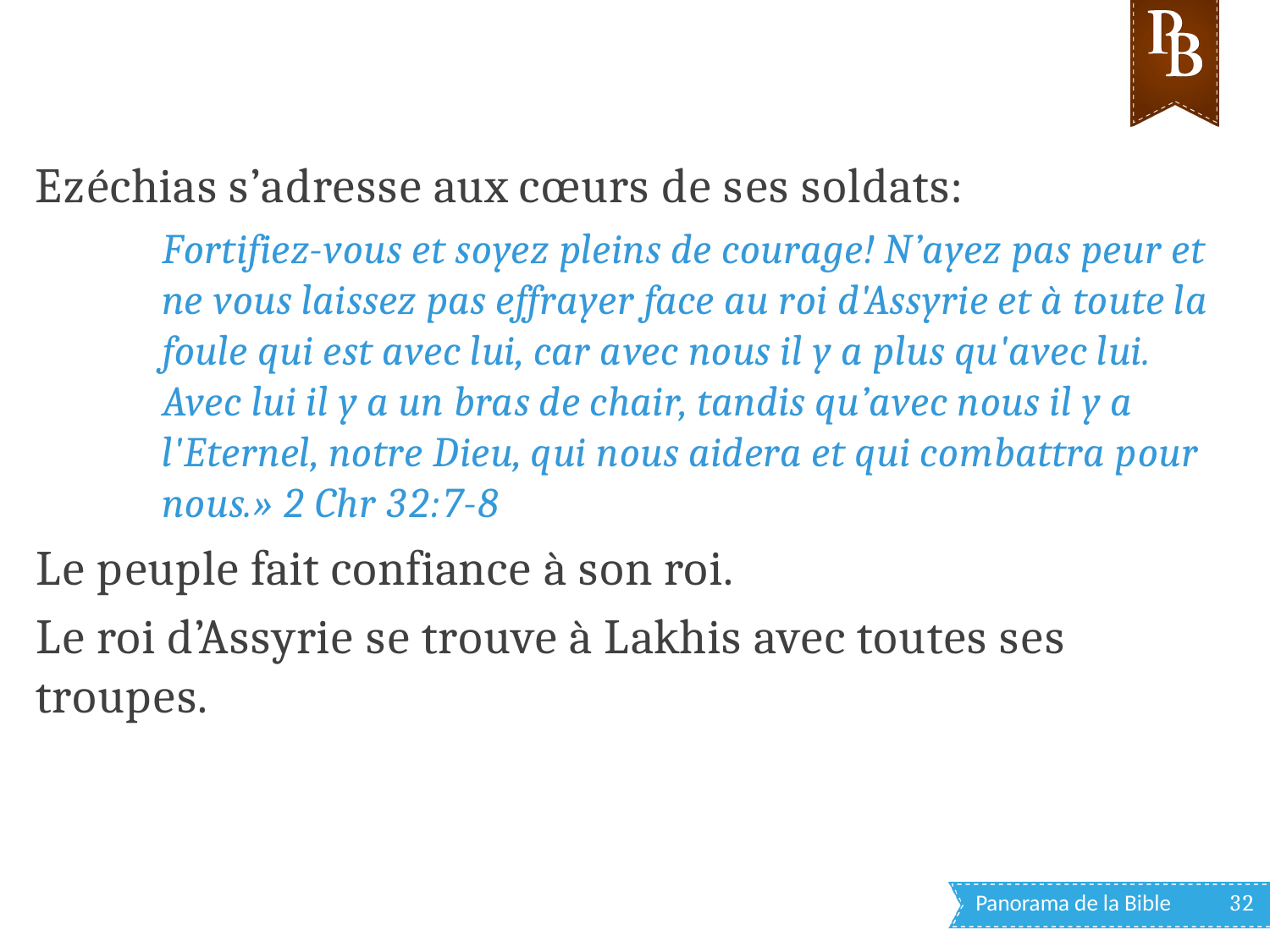

Ezéchias s’adresse aux cœurs de ses soldats:
Fortifiez-vous et soyez pleins de courage! N’ayez pas peur et ne vous laissez pas effrayer face au roi d'Assyrie et à toute la foule qui est avec lui, car avec nous il y a plus qu'avec lui. Avec lui il y a un bras de chair, tandis qu’avec nous il y a l'Eternel, notre Dieu, qui nous aidera et qui combattra pour nous.» 2 Chr 32:7-8
Le peuple fait confiance à son roi.
Le roi d’Assyrie se trouve à Lakhis avec toutes ses troupes.